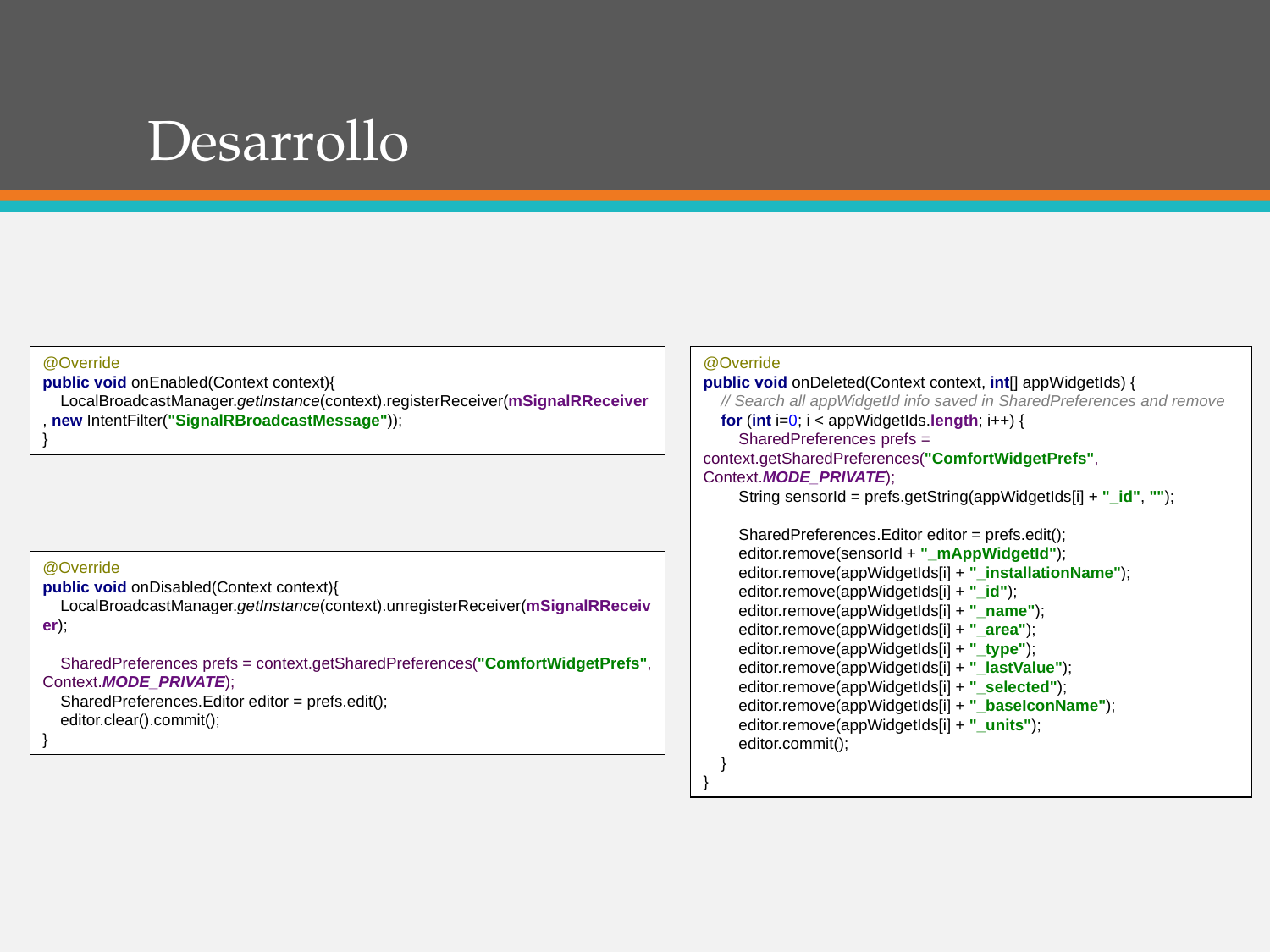

# Desarrollo

@Override
public void onDeleted(Context context, int[] appWidgetIds) {
    // Search all appWidgetId info saved in SharedPreferences and remove
    for (int i=0; i < appWidgetIds.length; i++) {
        SharedPreferences prefs = context.getSharedPreferences("ComfortWidgetPrefs", Context.MODE_PRIVATE);
        String sensorId = prefs.getString(appWidgetIds[i] + "_id", "");
        SharedPreferences.Editor editor = prefs.edit();
        editor.remove(sensorId + "_mAppWidgetId");
        editor.remove(appWidgetIds[i] + "_installationName");
        editor.remove(appWidgetIds[i] + "_id");
        editor.remove(appWidgetIds[i] + "_name");
        editor.remove(appWidgetIds[i] + "_area");
        editor.remove(appWidgetIds[i] + "_type");
        editor.remove(appWidgetIds[i] + "_lastValue");
        editor.remove(appWidgetIds[i] + "_selected");
        editor.remove(appWidgetIds[i] + "_baseIconName");
        editor.remove(appWidgetIds[i] + "_units");
        editor.commit();
    }
}
@Override
public void onEnabled(Context context){
    LocalBroadcastManager.getInstance(context).registerReceiver(mSignalRReceiver, new IntentFilter("SignalRBroadcastMessage"));
}

@Override
public void onDisabled(Context context){
    LocalBroadcastManager.getInstance(context).unregisterReceiver(mSignalRReceiver);
    SharedPreferences prefs = context.getSharedPreferences("ComfortWidgetPrefs", Context.MODE_PRIVATE);
    SharedPreferences.Editor editor = prefs.edit();
    editor.clear().commit();
}